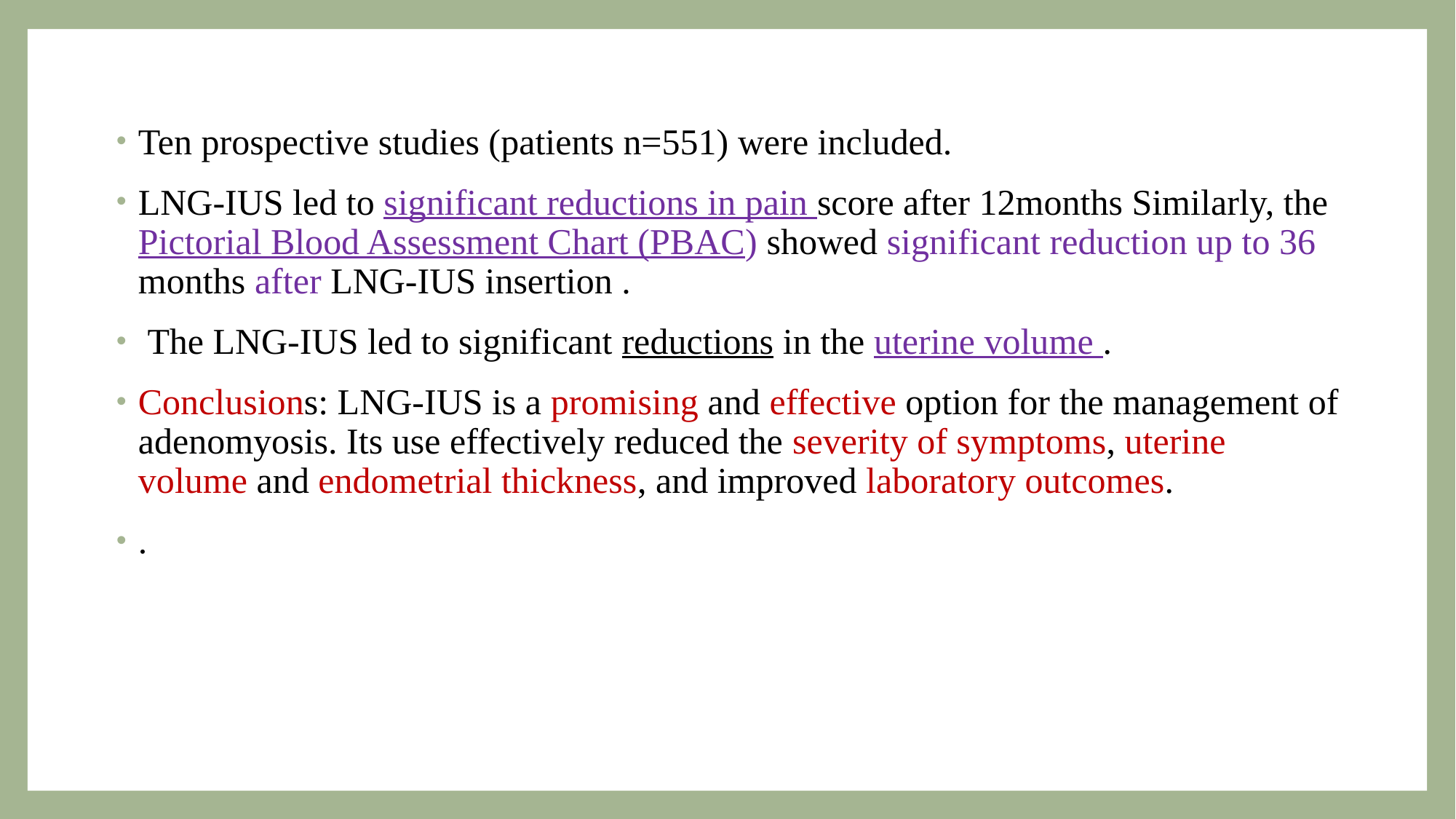

Ten prospective studies (patients n=551) were included.
LNG-IUS led to significant reductions in pain score after 12months Similarly, the Pictorial Blood Assessment Chart (PBAC) showed significant reduction up to 36 months after LNG-IUS insertion .
 The LNG-IUS led to significant reductions in the uterine volume .
Conclusions: LNG-IUS is a promising and effective option for the management of adenomyosis. Its use effectively reduced the severity of symptoms, uterine volume and endometrial thickness, and improved laboratory outcomes.
.